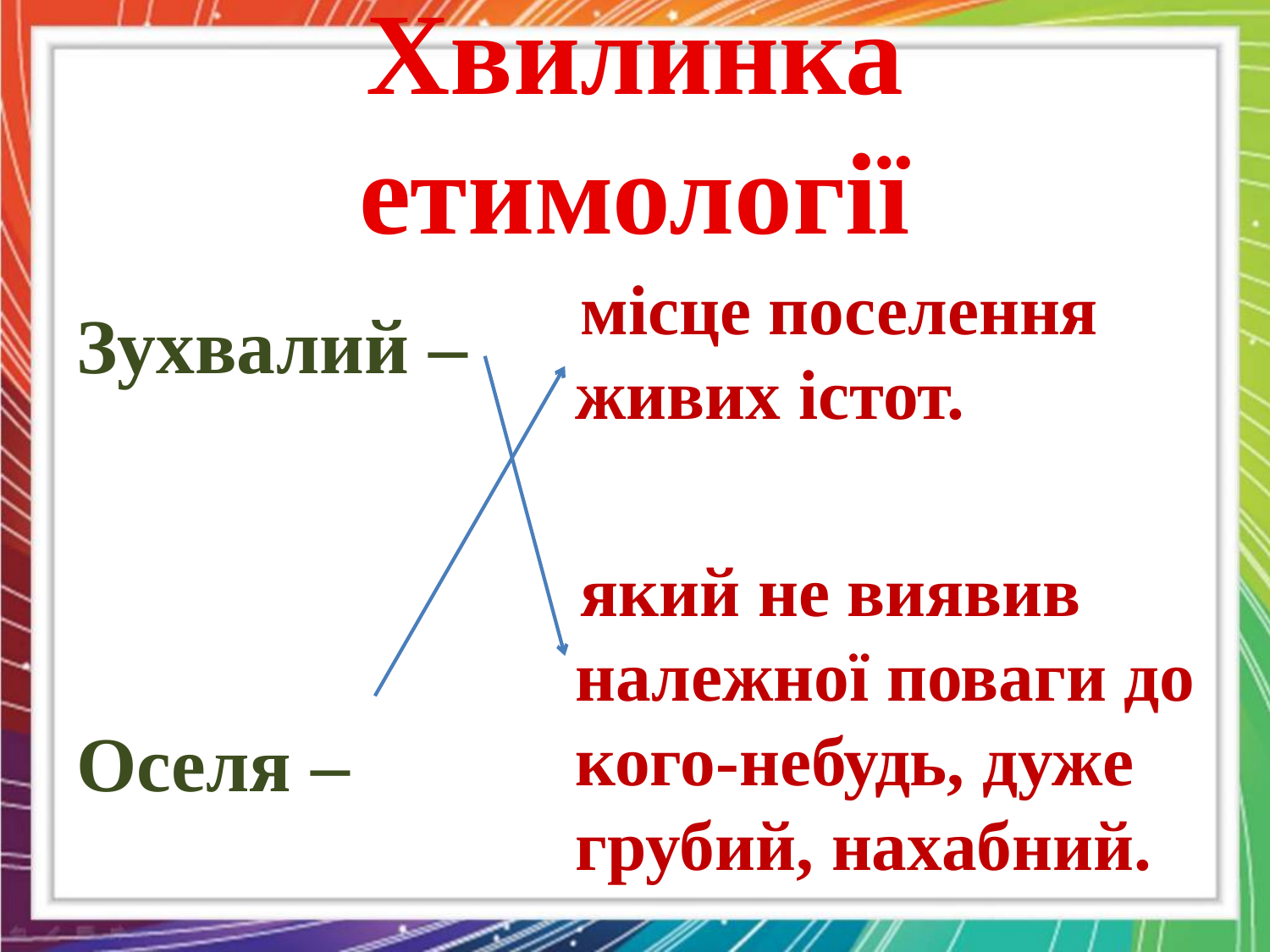

# Хвилинка етимології

   місце поселення      живих істот.

   який не виявив належної поваги до кого-небудь, дуже грубий, нахабний.

Зухвалий –

Оселя –